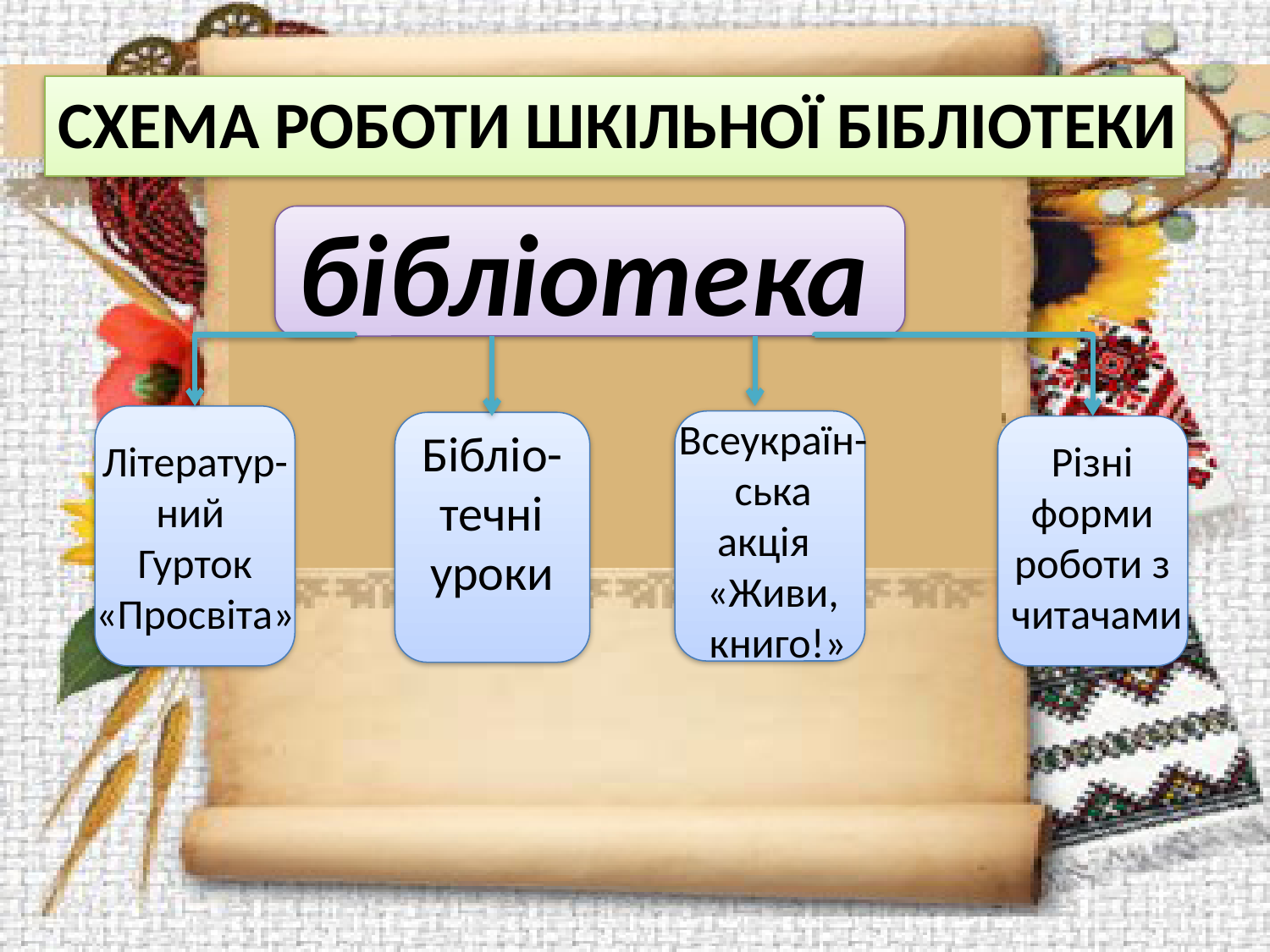

# Схема роботи шкільної бібліотеки
бібліотека

Всеукраїн-
ська
акція
«Живи,
 книго!»

Бібліо-течні
уроки

Літератур-ний
Гурток «Просвіта»
Різні
форми
роботи з
читачами